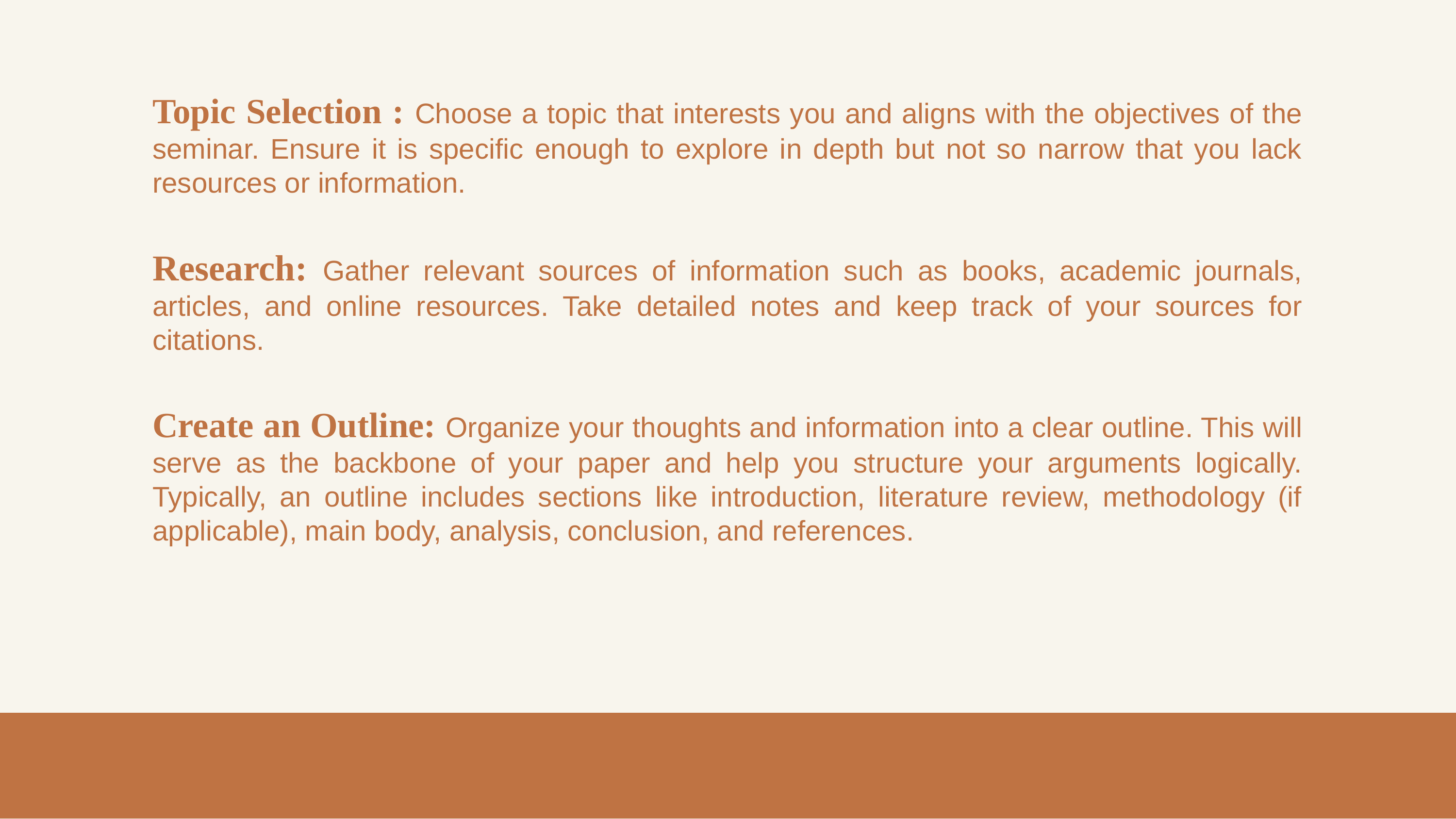

Topic Selection : Choose a topic that interests you and aligns with the objectives of the seminar. Ensure it is specific enough to explore in depth but not so narrow that you lack resources or information.

Research: Gather relevant sources of information such as books, academic journals, articles, and online resources. Take detailed notes and keep track of your sources for citations.

Create an Outline: Organize your thoughts and information into a clear outline. This will serve as the backbone of your paper and help you structure your arguments logically. Typically, an outline includes sections like introduction, literature review, methodology (if applicable), main body, analysis, conclusion, and references.